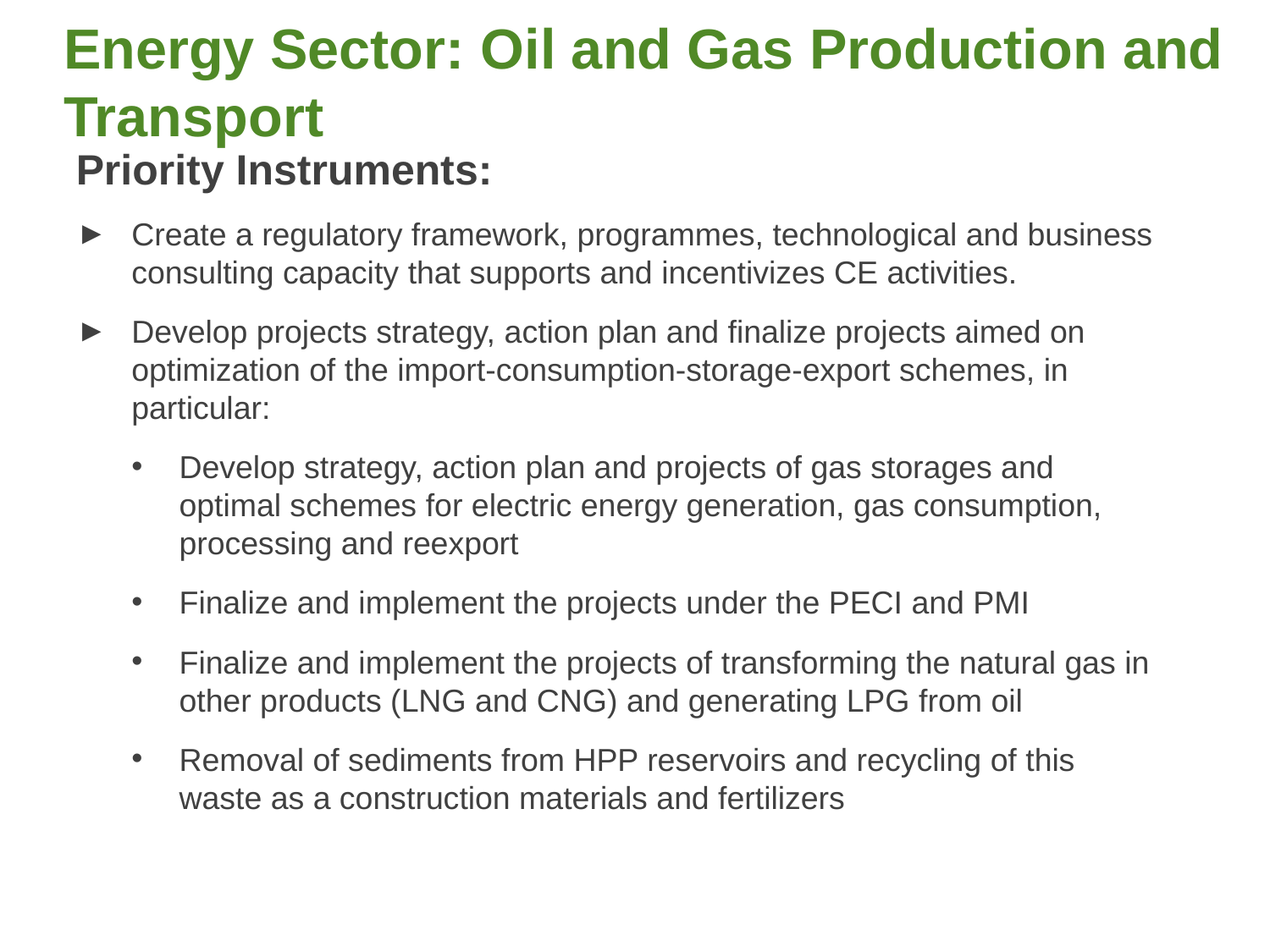

# Energy Sector: Oil and Gas Production and Transport
Priority Instruments:
Create a regulatory framework, programmes, technological and business consulting capacity that supports and incentivizes CE activities.
Develop projects strategy, action plan and finalize projects aimed on optimization of the import-consumption-storage-export schemes, in particular:
Develop strategy, action plan and projects of gas storages and optimal schemes for electric energy generation, gas consumption, processing and reexport
Finalize and implement the projects under the PECI and PMI
Finalize and implement the projects of transforming the natural gas in other products (LNG and CNG) and generating LPG from oil
Removal of sediments from HPP reservoirs and recycling of this waste as a construction materials and fertilizers